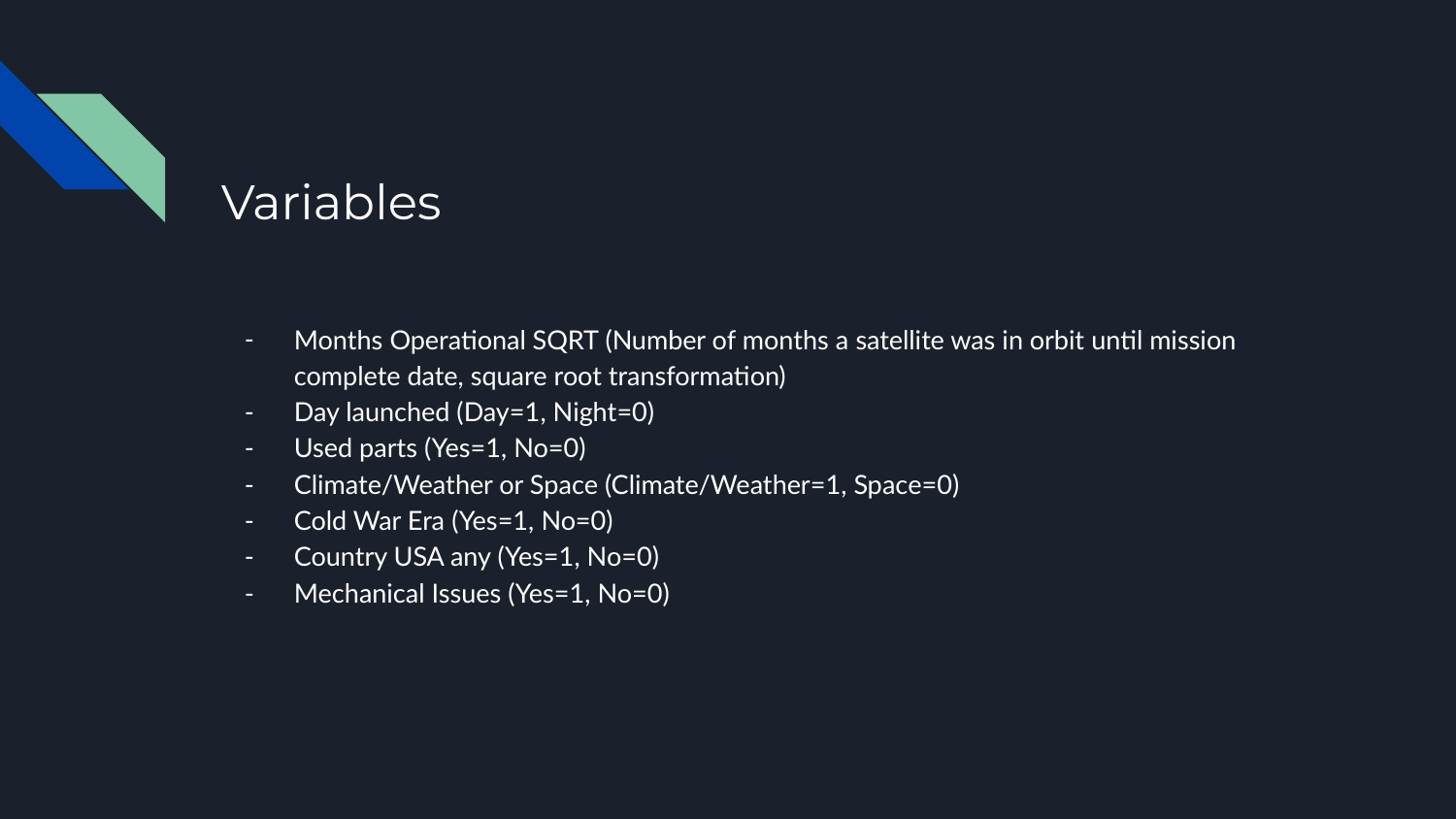

# Variables
Months Operational SQRT (Number of months a satellite was in orbit until mission complete date, square root transformation)
Day launched (Day=1, Night=0)
Used parts (Yes=1, No=0)
Climate/Weather or Space (Climate/Weather=1, Space=0)
Cold War Era (Yes=1, No=0)
Country USA any (Yes=1, No=0)
Mechanical Issues (Yes=1, No=0)